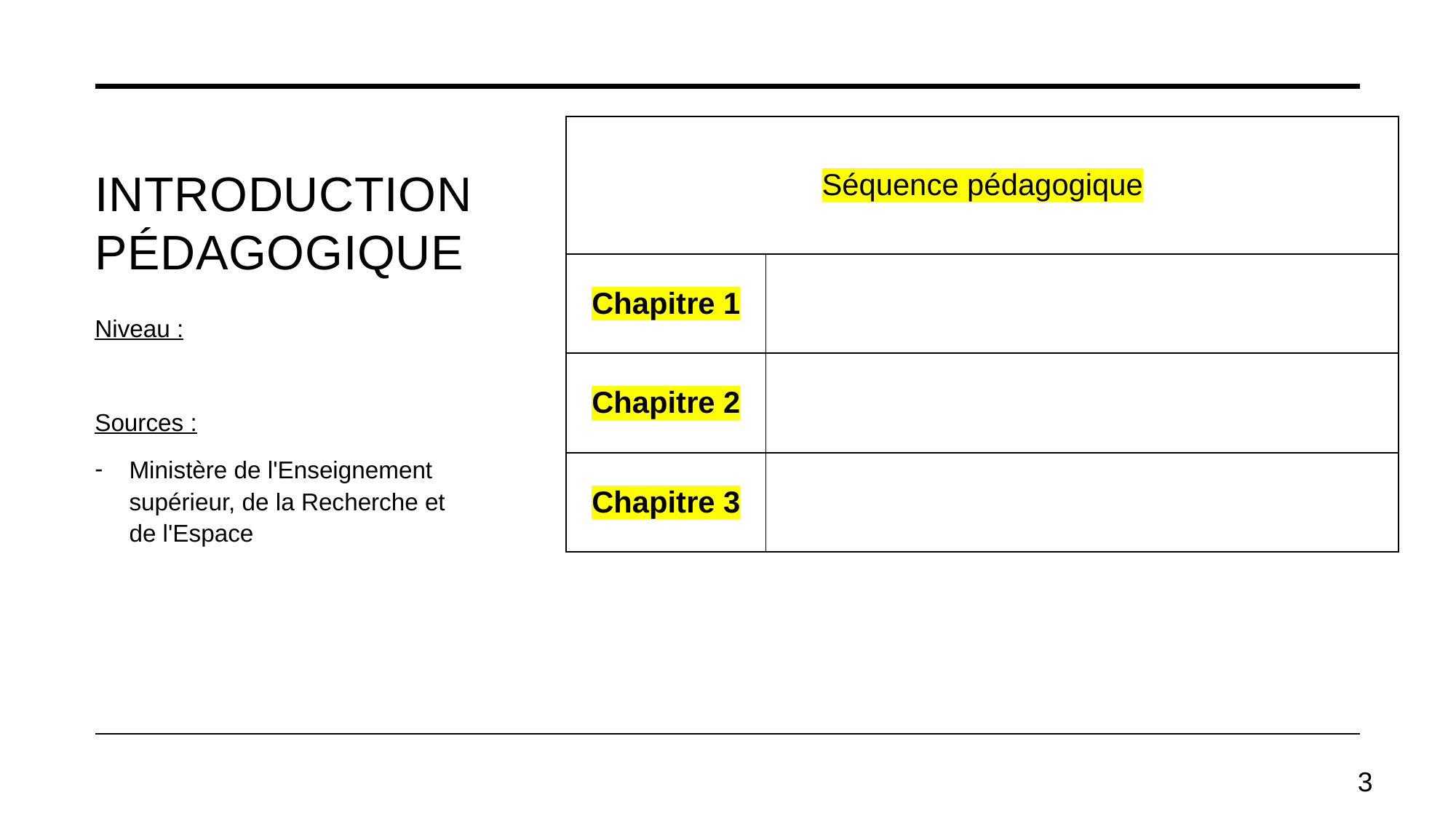

| Séquence pédagogique |  |
| --- | --- |
| Chapitre 1 |  |
| Chapitre 2 |  |
| Chapitre 3 |  |
# Introduction pédagogique
Niveau :

Sources :
Ministère de l'Enseignement supérieur, de la Recherche et de l'Espace
3